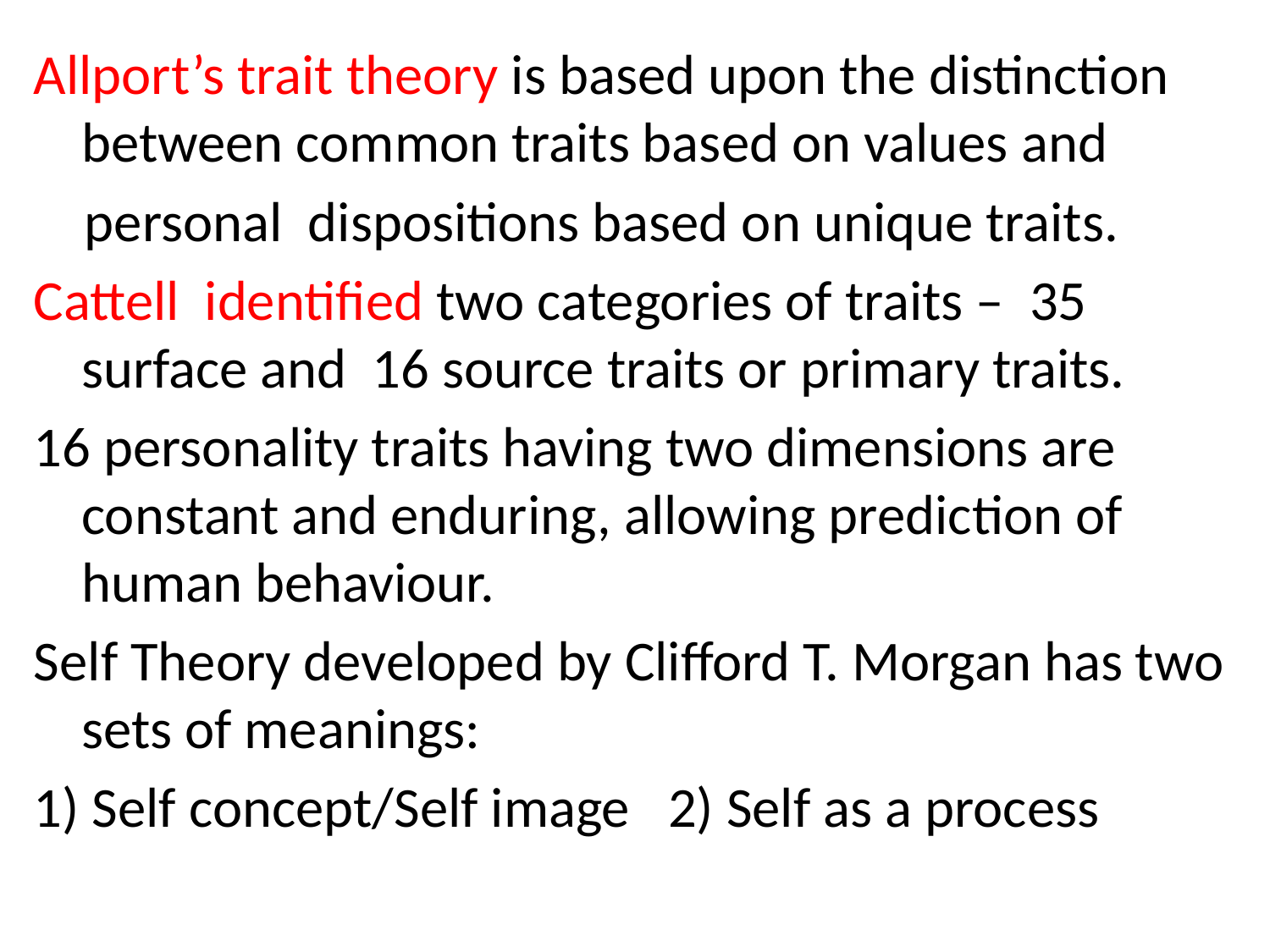

Allport’s trait theory is based upon the distinction between common traits based on values and
    personal  dispositions based on unique traits.
Cattell  identified two categories of traits –  35 surface and  16 source traits or primary traits.
16 personality traits having two dimensions are constant and enduring, allowing prediction of human behaviour.
Self Theory developed by Clifford T. Morgan has two sets of meanings:
1) Self concept/Self image   2) Self as a process